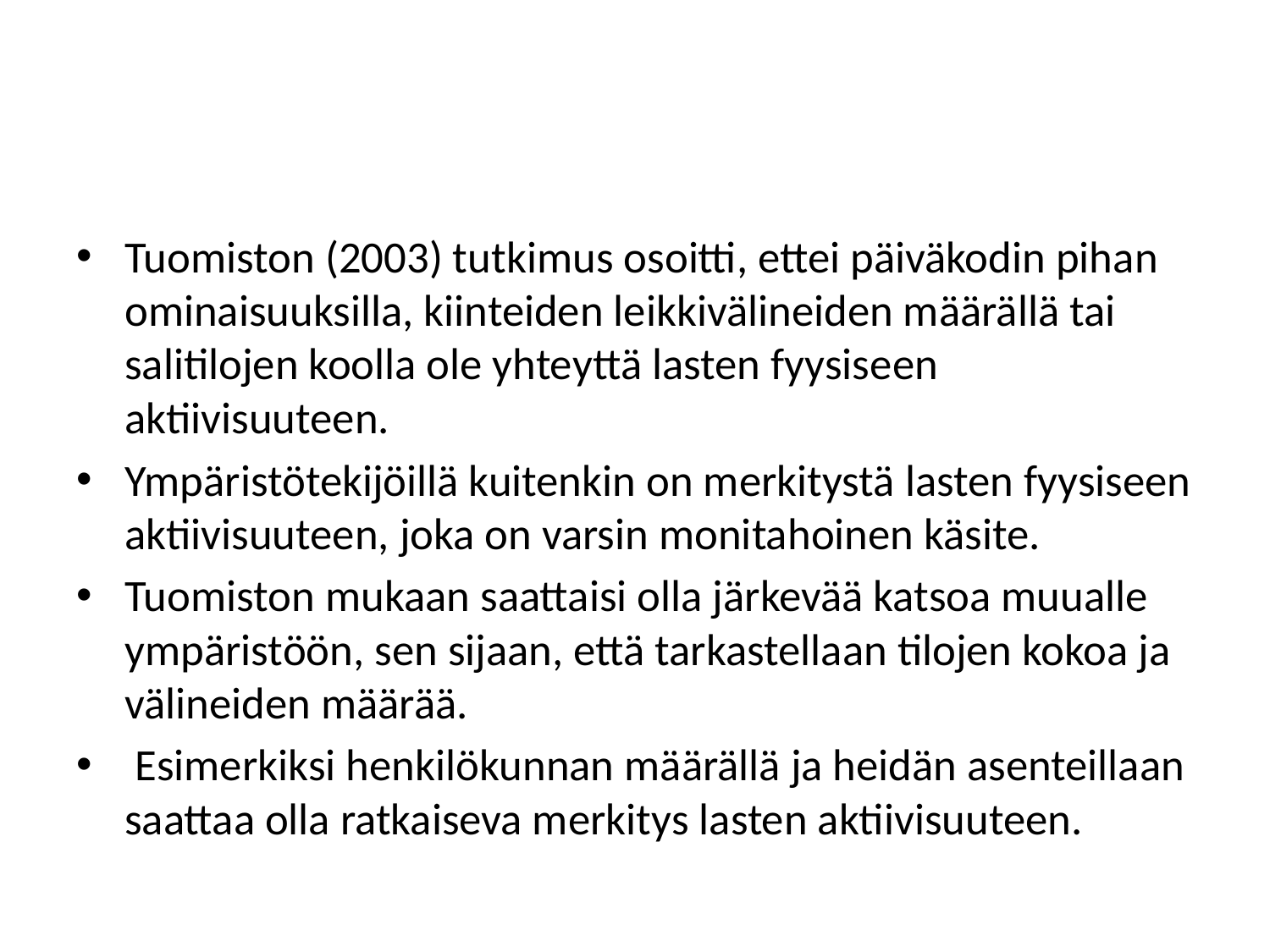

#
Tuomiston (2003) tutkimus osoitti, ettei päiväkodin pihan ominaisuuksilla, kiinteiden leikkivälineiden määrällä tai salitilojen koolla ole yhteyttä lasten fyysiseen aktiivisuuteen.
Ympäristötekijöillä kuitenkin on merkitystä lasten fyysiseen aktiivisuuteen, joka on varsin monitahoinen käsite.
Tuomiston mukaan saattaisi olla järkevää katsoa muualle ympäristöön, sen sijaan, että tarkastellaan tilojen kokoa ja välineiden määrää.
 Esimerkiksi henkilökunnan määrällä ja heidän asenteillaan saattaa olla ratkaiseva merkitys lasten aktiivisuuteen.